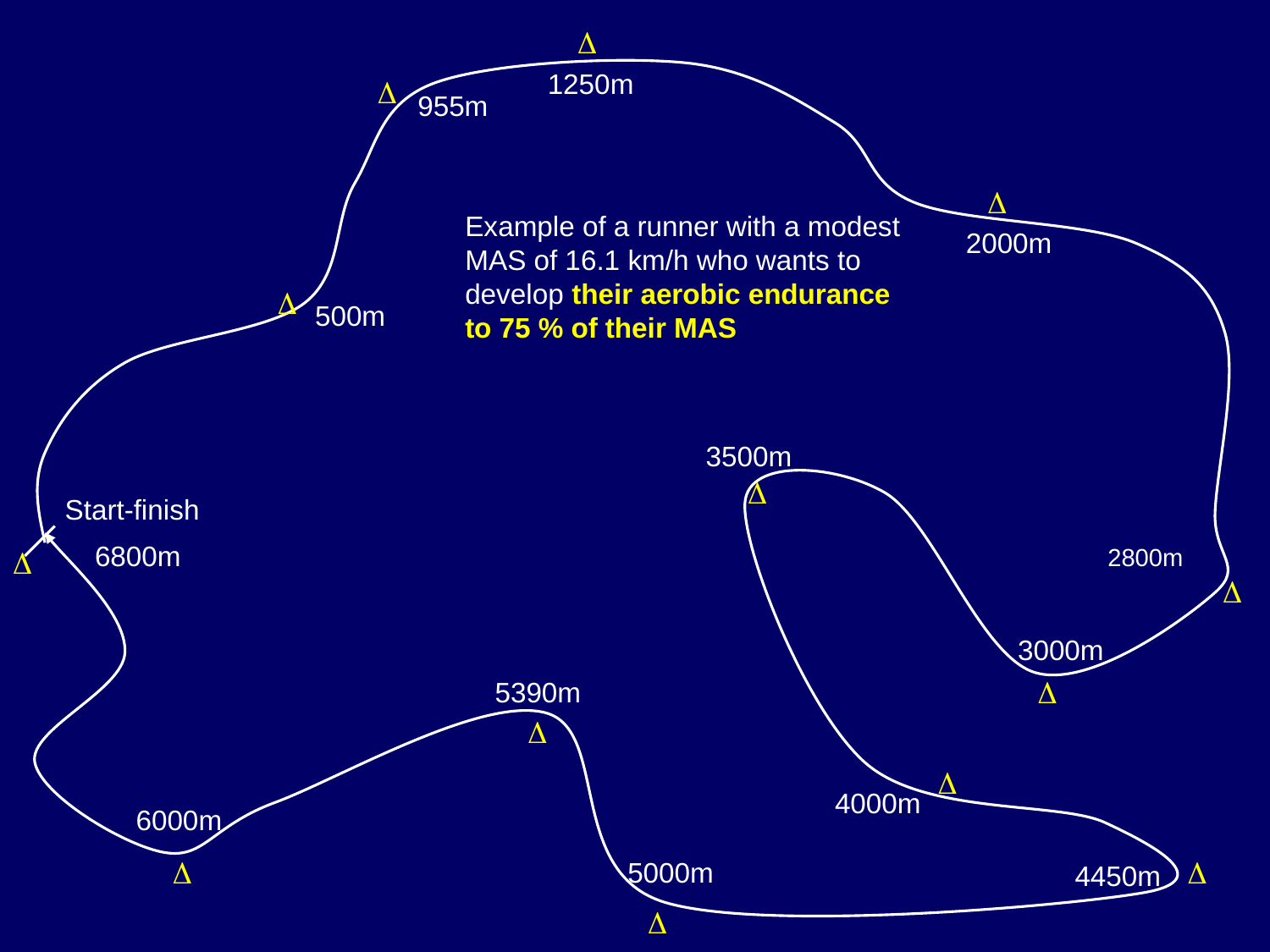

Δ

1250m
Δ
955m
Δ
Example of a runner with a modest
MAS of 16.1 km/h who wants to
develop their aerobic endurance
to 75 % of their MAS
2000m
Δ
500m
3500m
Δ
Start-finish

6800m
Δ
2800m
Δ
3000m
Δ
5390m
Δ
Δ
4000m
6000m
Δ
Δ
5000m
4450m
Δ